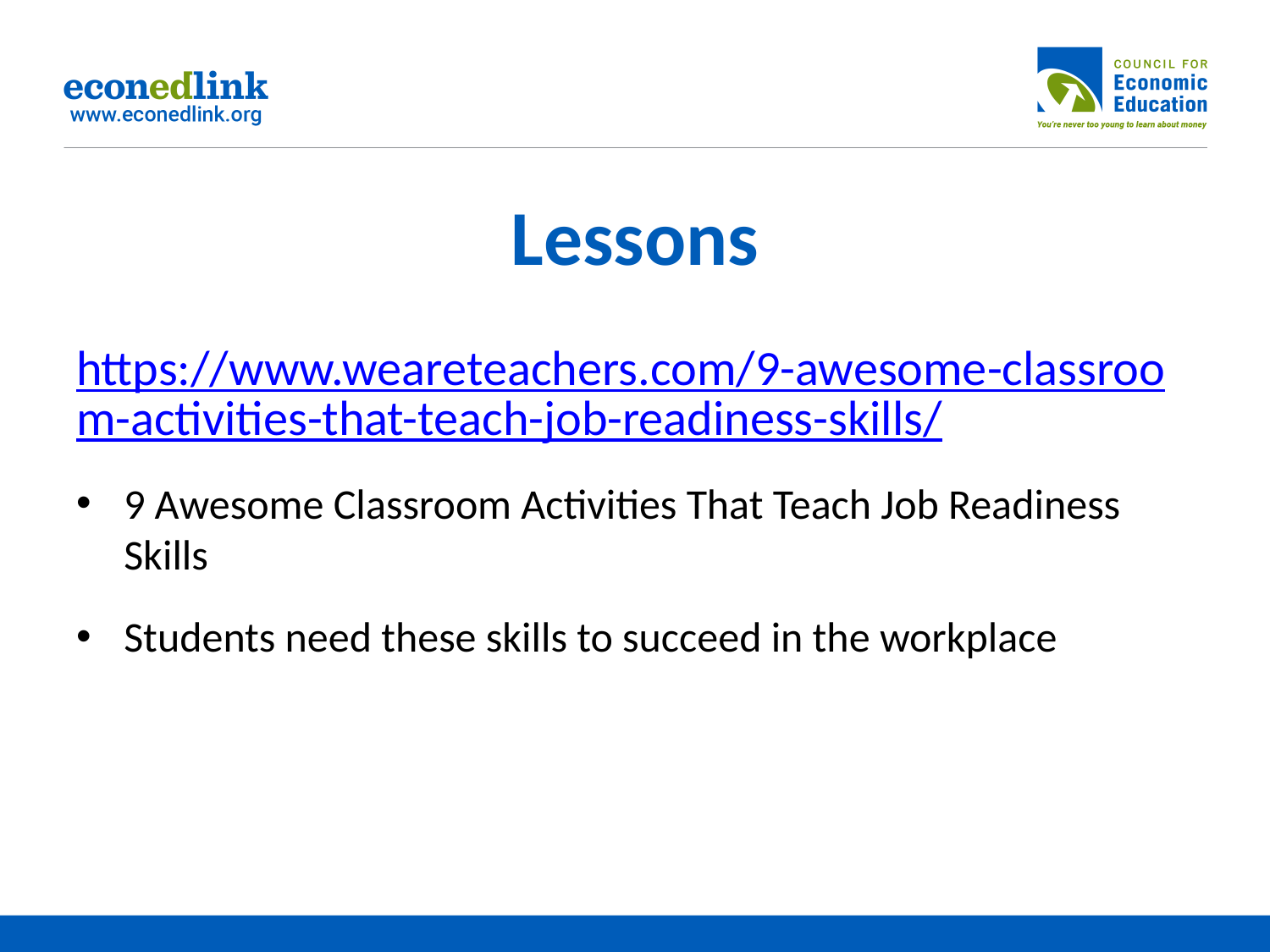

# Lessons
https://www.weareteachers.com/9-awesome-classroom-activities-that-teach-job-readiness-skills/
9 Awesome Classroom Activities That Teach Job Readiness Skills
Students need these skills to succeed in the workplace